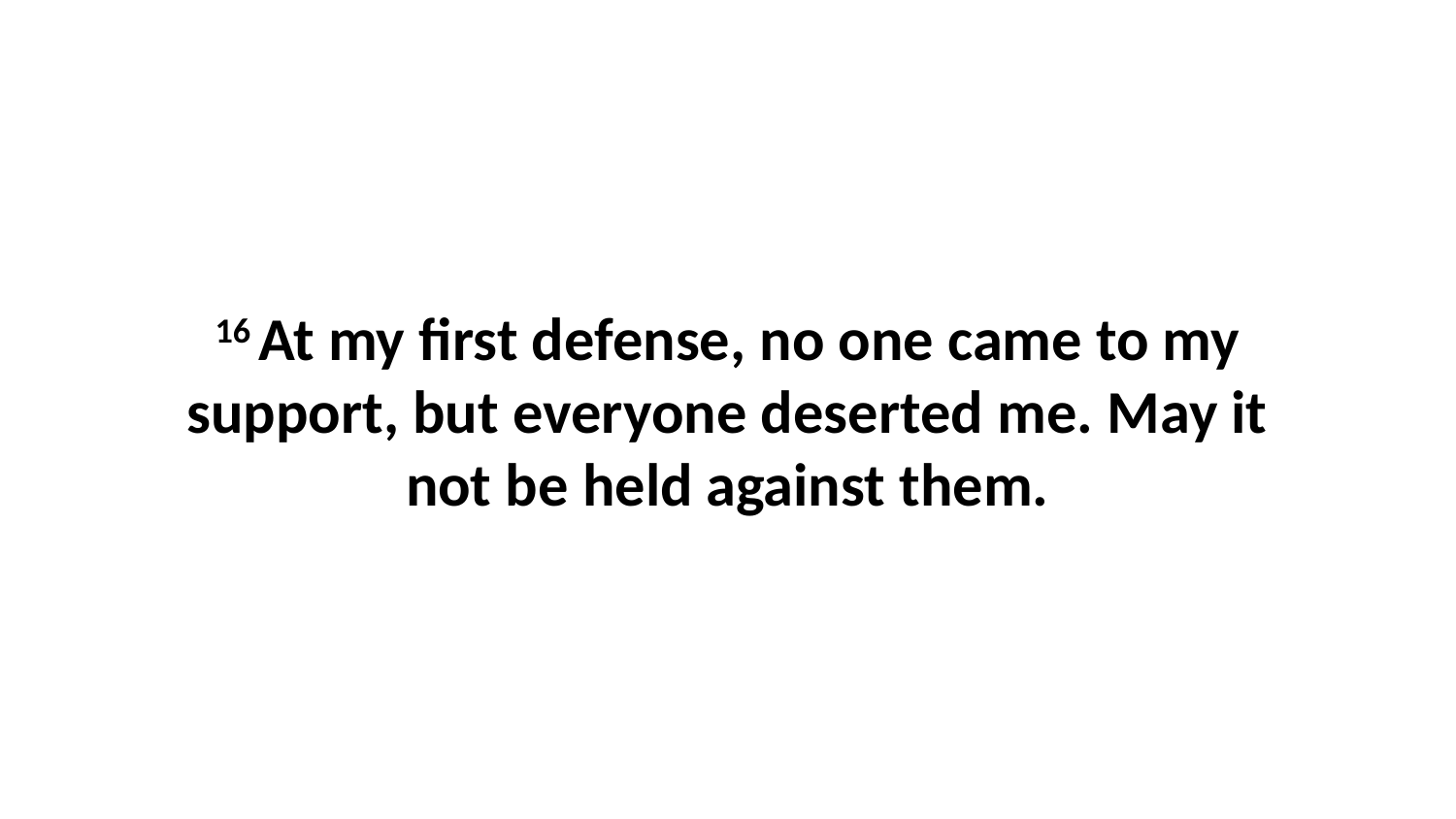

16 At my first defense, no one came to my support, but everyone deserted me. May it not be held against them.